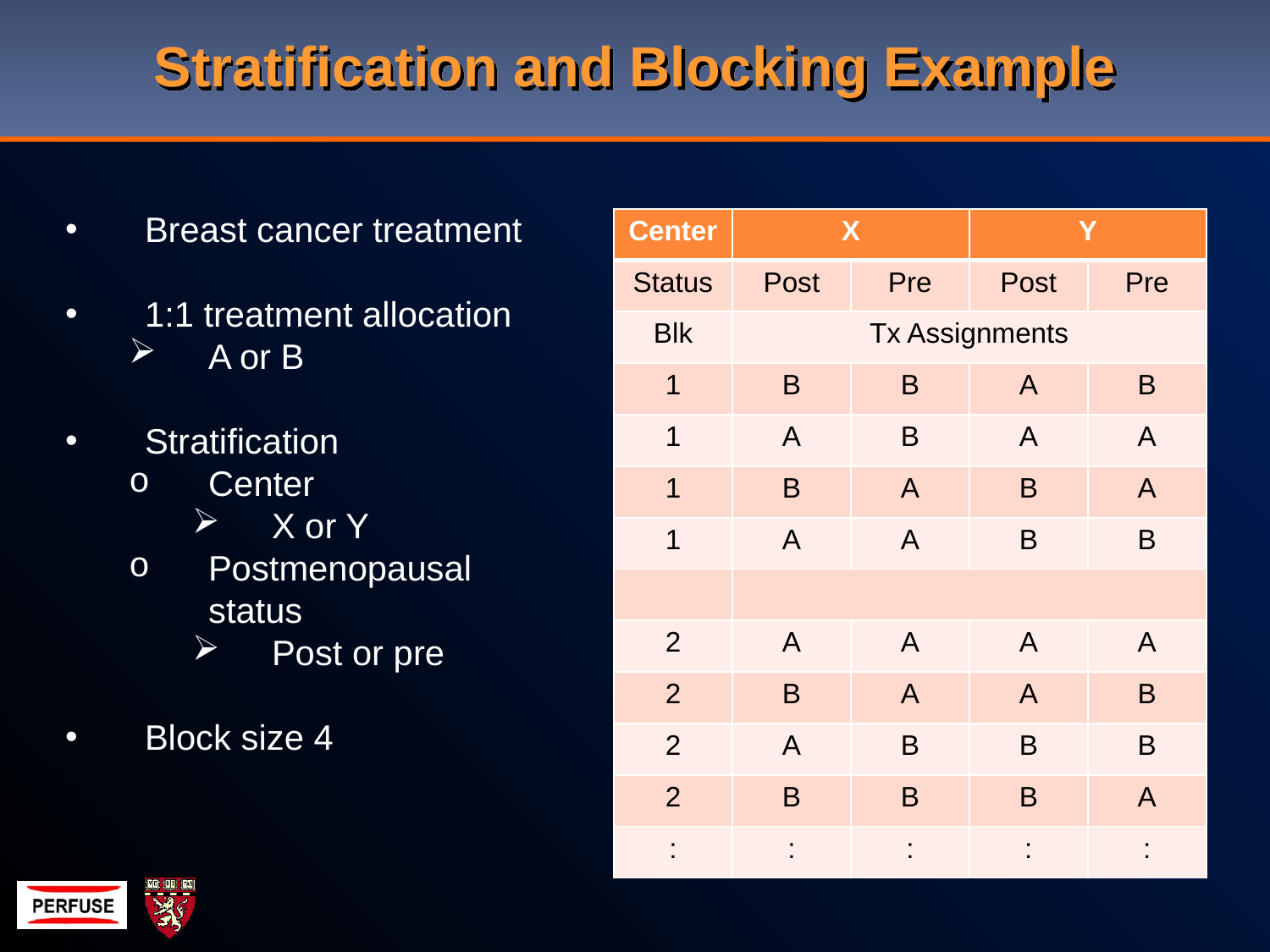

# Stratification and Blocking Example
Breast cancer treatment

1:1 treatment allocation
A or B

Stratification
Center
X or Y
Postmenopausal status
Post or pre

Block size 4

| Center | X |  | Y |  |
| --- | --- | --- | --- | --- |
| Status | Post | Pre | Post | Pre |
| Blk | Tx Assignments |  |  |  |
| 1 | B | B | A | B |
| 1 | A | B | A | A |
| 1 | B | A | B | A |
| 1 | A | A | B | B |
|  |  |  |  |  |
| 2 | A | A | A | A |
| 2 | B | A | A | B |
| 2 | A | B | B | B |
| 2 | B | B | B | A |
| : | : | : | : | : |